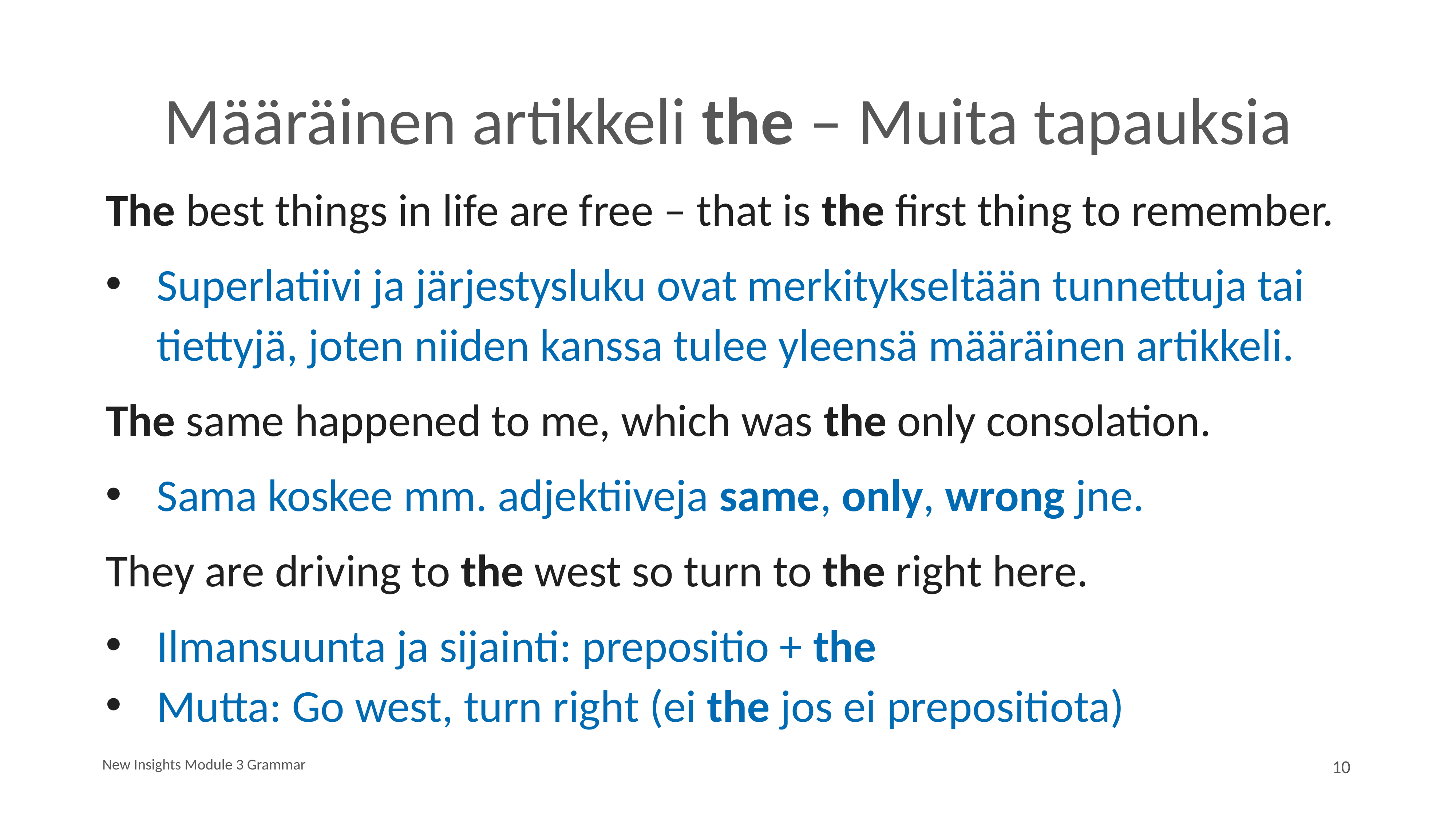

# Määräinen artikkeli the – Muita tapauksia
The best things in life are free – that is the first thing to remember.
Superlatiivi ja järjestysluku ovat merkitykseltään tunnettuja tai tiettyjä, joten niiden kanssa tulee yleensä määräinen artikkeli.
The same happened to me, which was the only consolation.
Sama koskee mm. adjektiiveja same, only, wrong jne.
They are driving to the west so turn to the right here.
Ilmansuunta ja sijainti: prepositio + the
Mutta: Go west, turn right (ei the jos ei prepositiota)
New Insights Module 3 Grammar
10